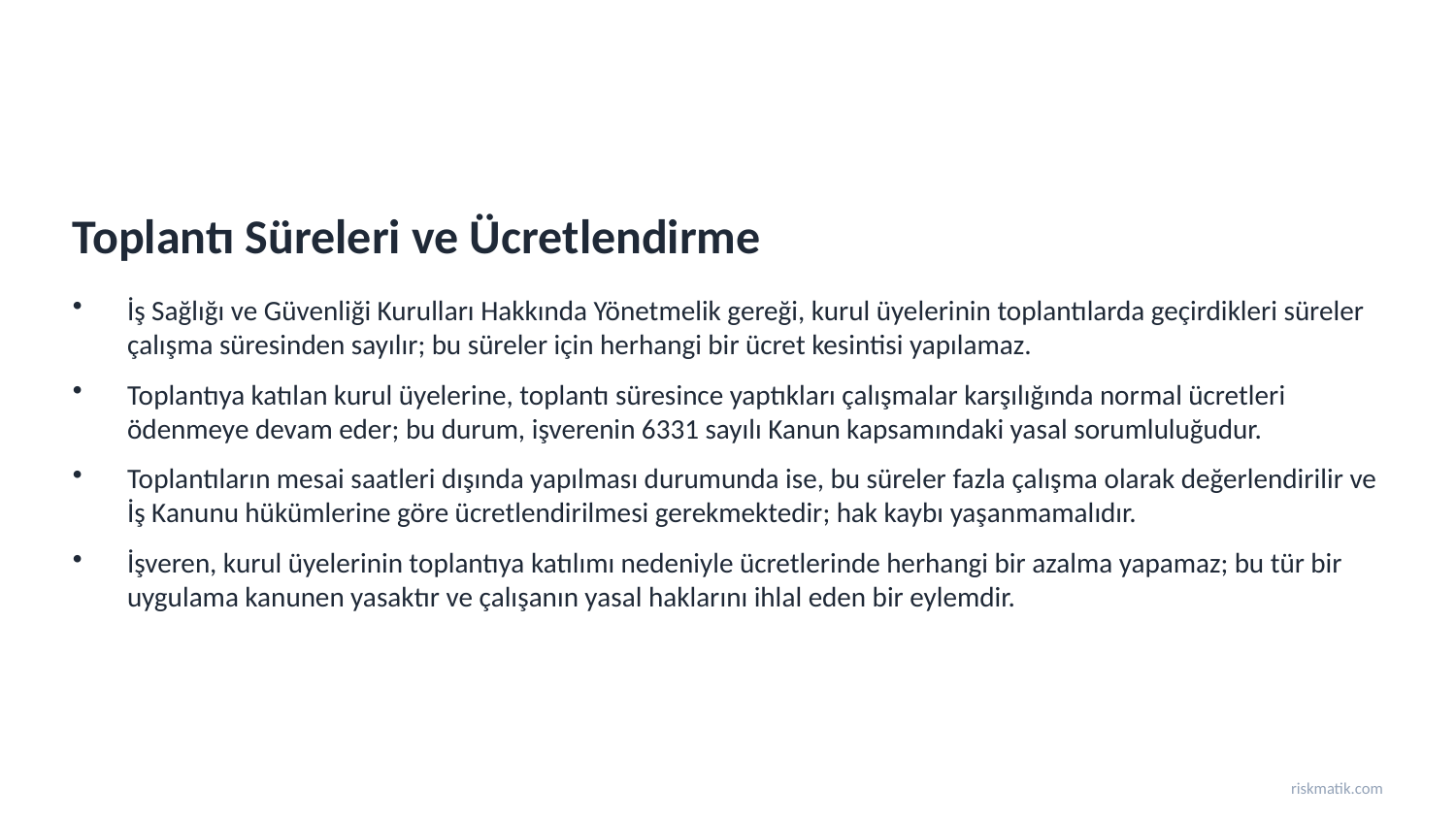

Toplantı Süreleri ve Ücretlendirme
İş Sağlığı ve Güvenliği Kurulları Hakkında Yönetmelik gereği, kurul üyelerinin toplantılarda geçirdikleri süreler çalışma süresinden sayılır; bu süreler için herhangi bir ücret kesintisi yapılamaz.
Toplantıya katılan kurul üyelerine, toplantı süresince yaptıkları çalışmalar karşılığında normal ücretleri ödenmeye devam eder; bu durum, işverenin 6331 sayılı Kanun kapsamındaki yasal sorumluluğudur.
Toplantıların mesai saatleri dışında yapılması durumunda ise, bu süreler fazla çalışma olarak değerlendirilir ve İş Kanunu hükümlerine göre ücretlendirilmesi gerekmektedir; hak kaybı yaşanmamalıdır.
İşveren, kurul üyelerinin toplantıya katılımı nedeniyle ücretlerinde herhangi bir azalma yapamaz; bu tür bir uygulama kanunen yasaktır ve çalışanın yasal haklarını ihlal eden bir eylemdir.
riskmatik.com